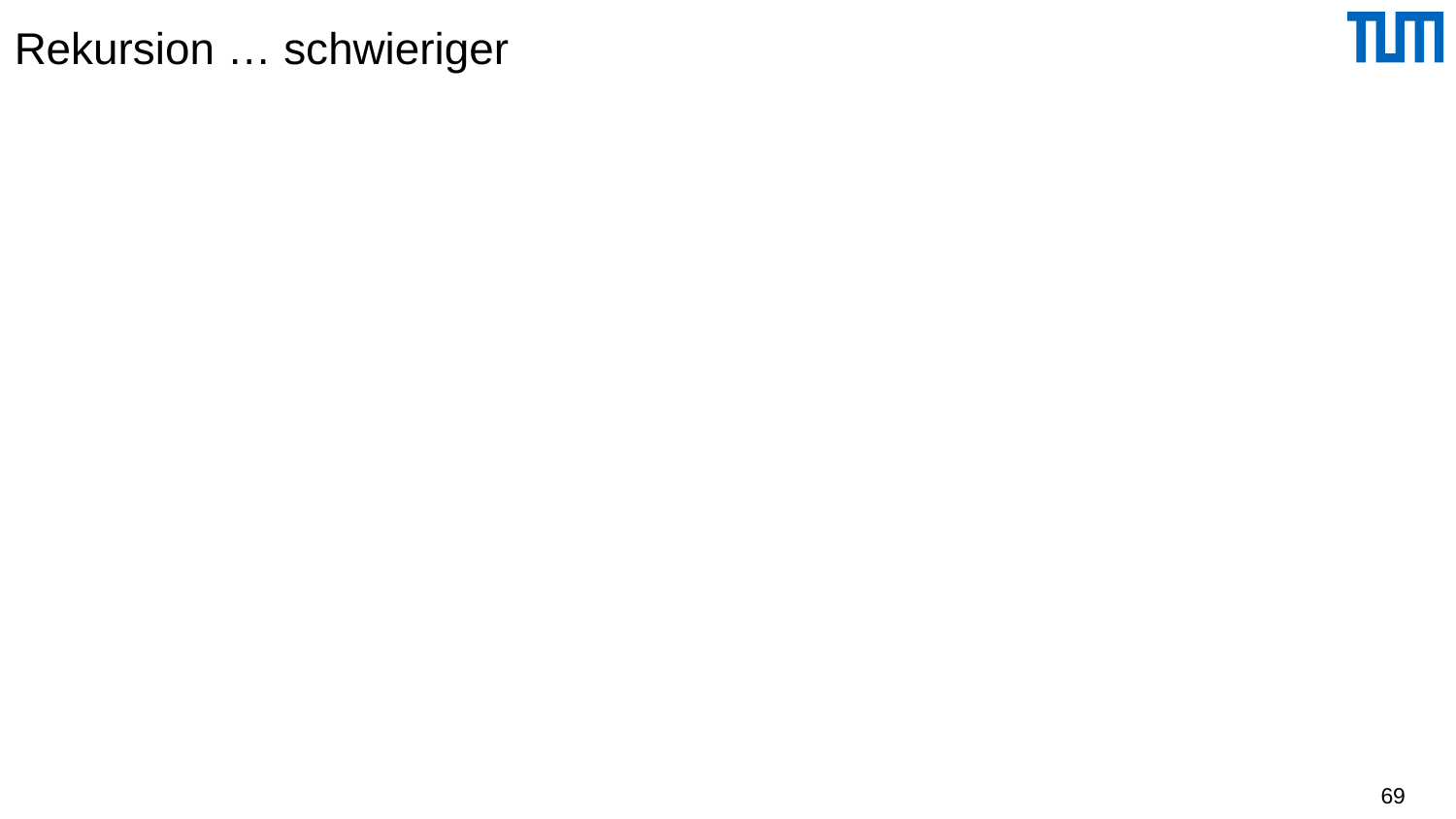

# Rekursion … schwieriger
declare function local:eineEbene($p as element()) as element()
{
    <Vorlesung Titel="{ $p/Titel/text() }">
         {
         for $s in doc("Uni.xml")//Vorlesung
         where contains($p/@Voraussetzungen,$s/@VorlNr)
         return local:eineEbene($s)
         }
    </Vorlesung>
};

<VorlesungsBaum>
  {
    for $p in doc("Uni.xml")//Vorlesung
    return local:eineEbene($p)
  }
</VorlesungsBaum>
69